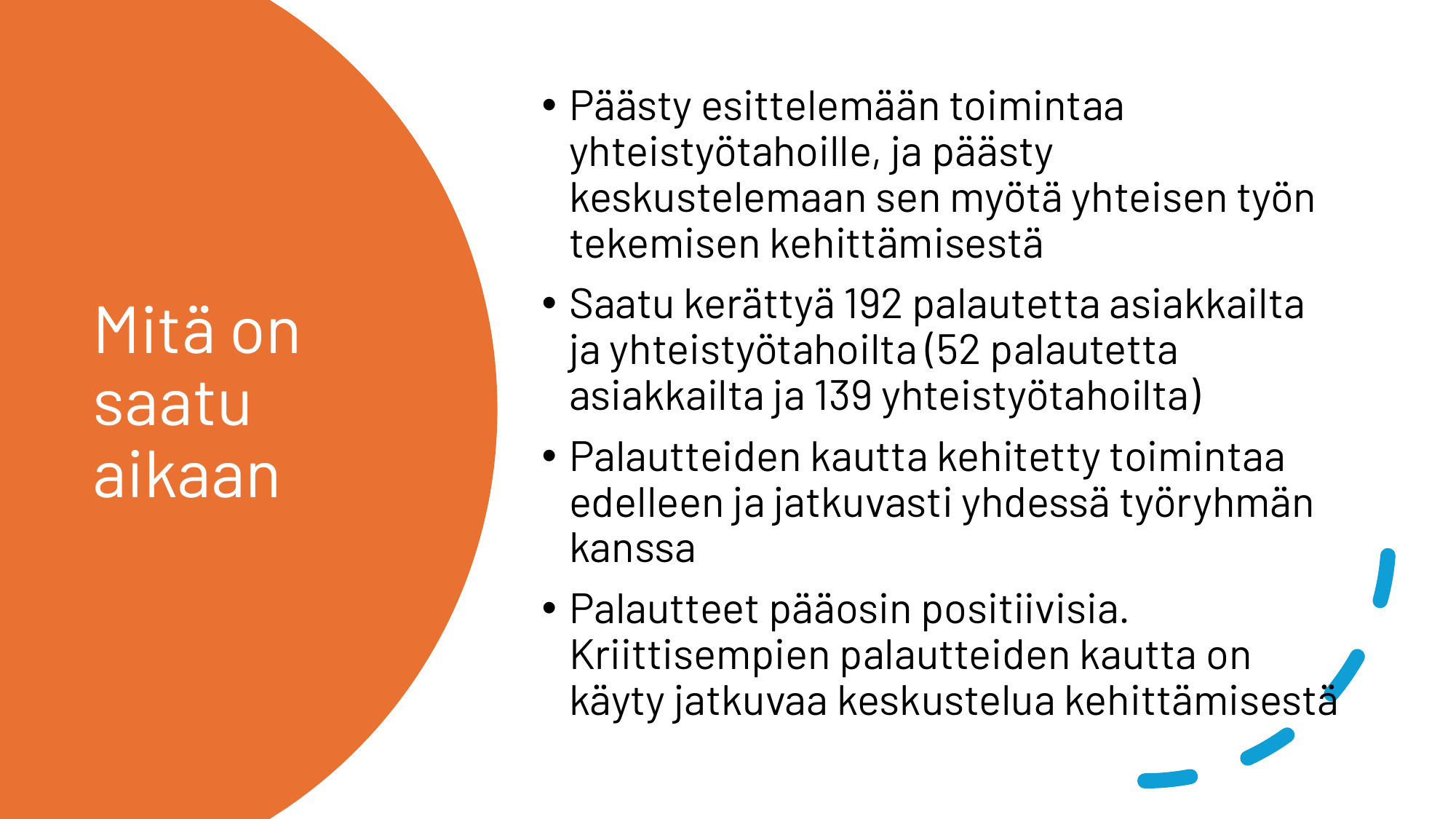

Päästy esittelemään toimintaa yhteistyötahoille, ja päästy keskustelemaan sen myötä yhteisen työn tekemisen kehittämisestä
Saatu kerättyä 192 palautetta asiakkailta ja yhteistyötahoilta (52 palautetta asiakkailta ja 139 yhteistyötahoilta)
Palautteiden kautta kehitetty toimintaa edelleen ja jatkuvasti yhdessä työryhmän kanssa
Palautteet pääosin positiivisia. Kriittisempien palautteiden kautta on käyty jatkuvaa keskustelua kehittämisestä
# Mitä on saatu aikaan